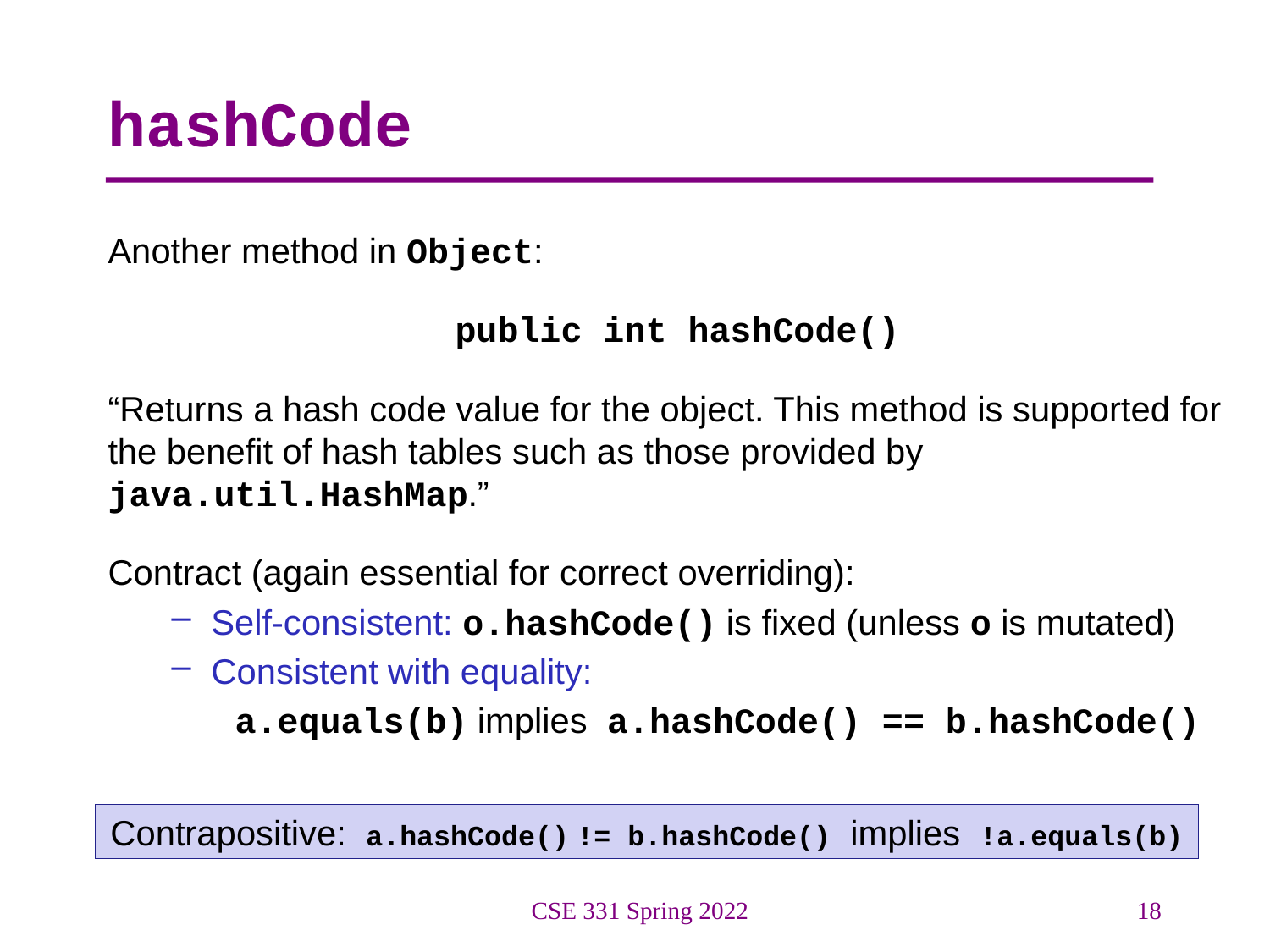

# hashCode
Another method in Object:

public int hashCode()

“Returns a hash code value for the object. This method is supported for the benefit of hash tables such as those provided by java.util.HashMap.”

Contract (again essential for correct overriding):
Self-consistent: o.hashCode() is fixed (unless o is mutated)
Consistent with equality:
a.equals(b) implies  a.hashCode() == b.hashCode()

Contrapositive:  a.hashCode() != b.hashCode()  implies  !a.equals(b)
CSE 331 Spring 2022

18